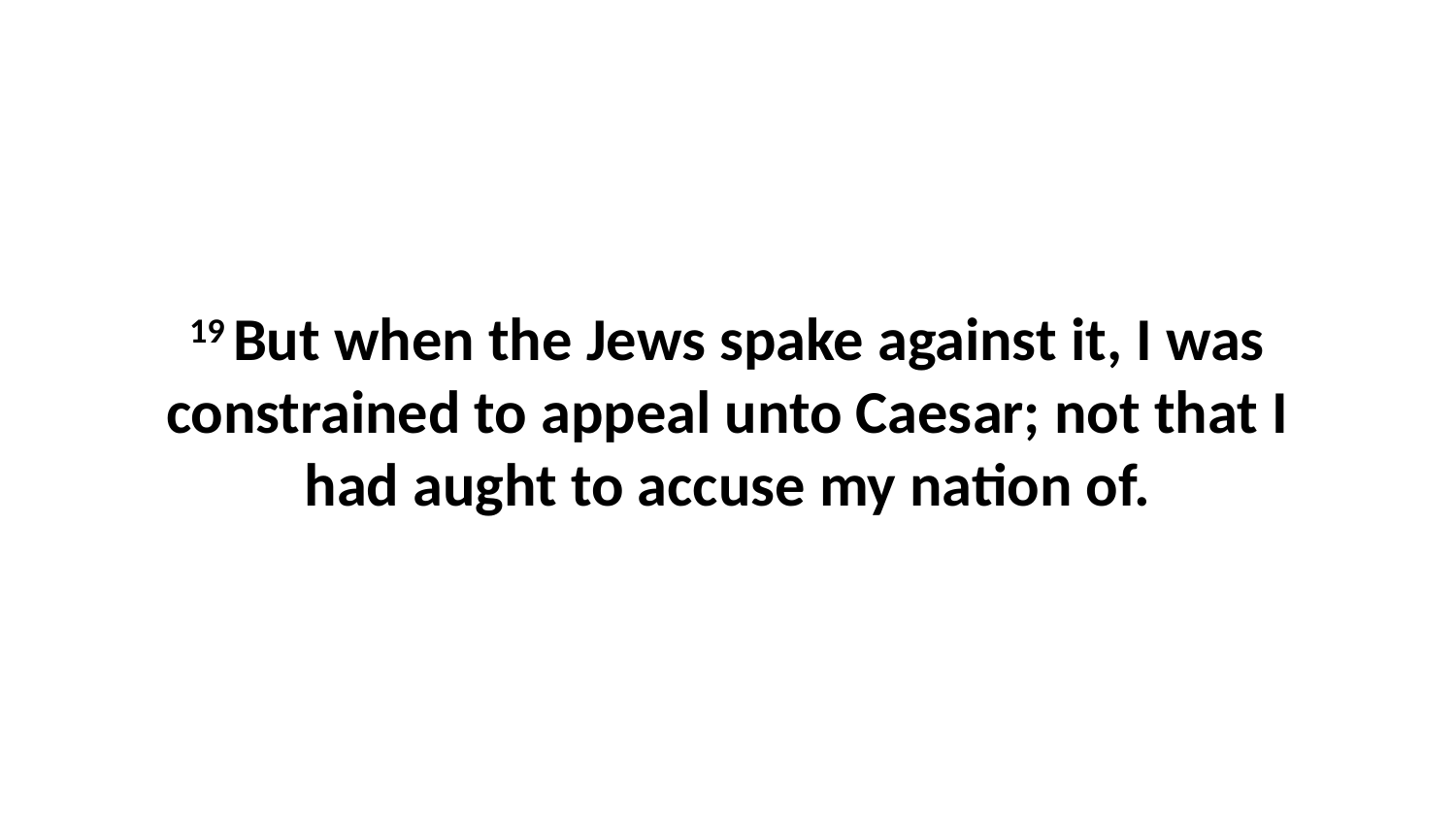

19 But when the Jews spake against it, I was constrained to appeal unto Caesar; not that I had aught to accuse my nation of.